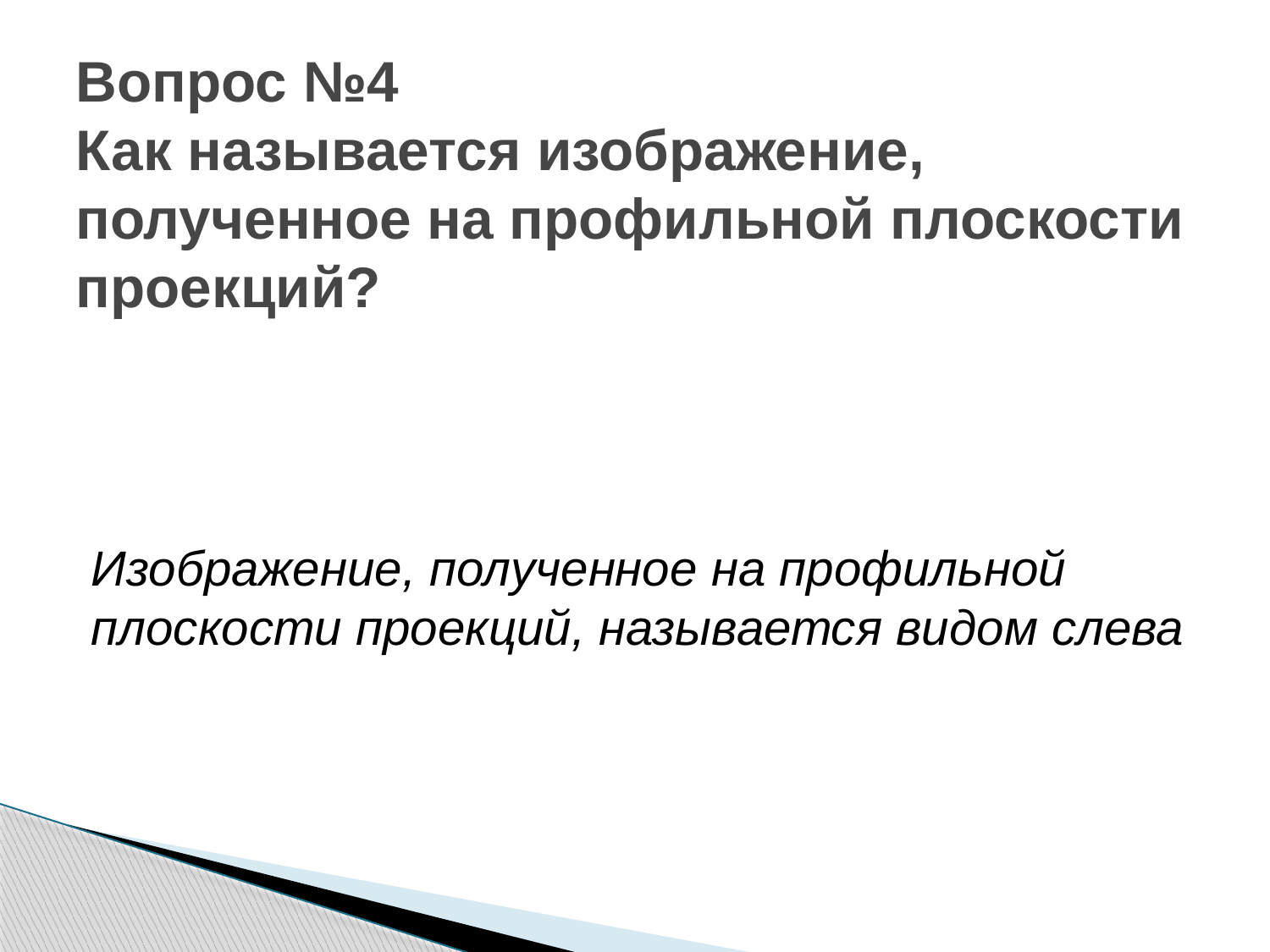

# Вопрос №4 Как называется изображение, полученное на профильной плоскости проекций?
Изображение, полученное на профильной плоскости проекций, называется видом слева